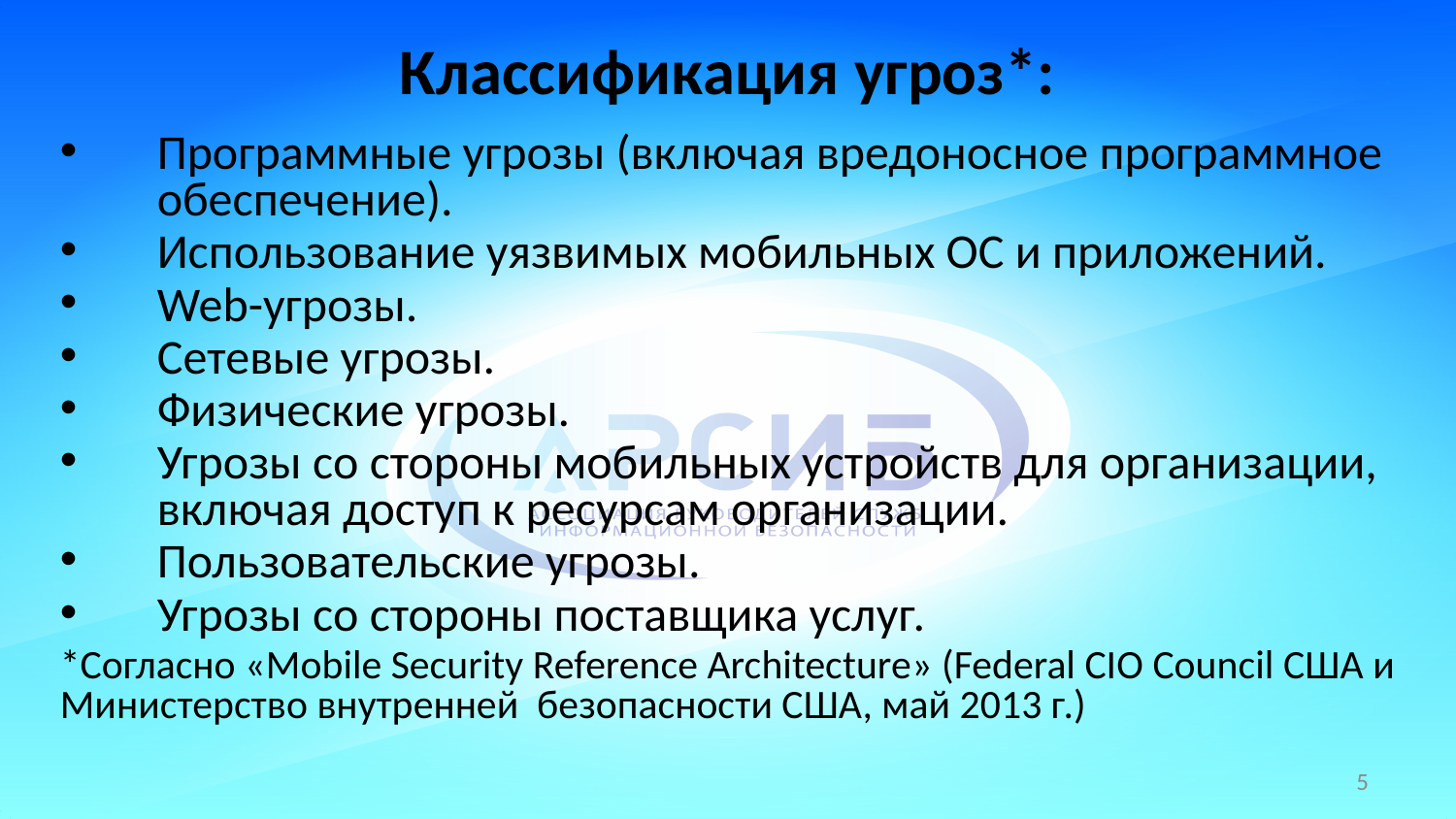

# Классификация угроз*:
Программные угрозы (включая вредоносное программное обеспечение).
Использование уязвимых мобильных ОС и приложений.
Web-угрозы.
Сетевые угрозы.
Физические угрозы.
Угрозы со стороны мобильных устройств для организации, включая доступ к ресурсам организации.
Пользовательские угрозы.
Угрозы со стороны поставщика услуг.
*Согласно «Mobile Security Reference Architecture» (Federal CIO Council США и Министерство внутренней  безопасности США, май 2013 г.)

5